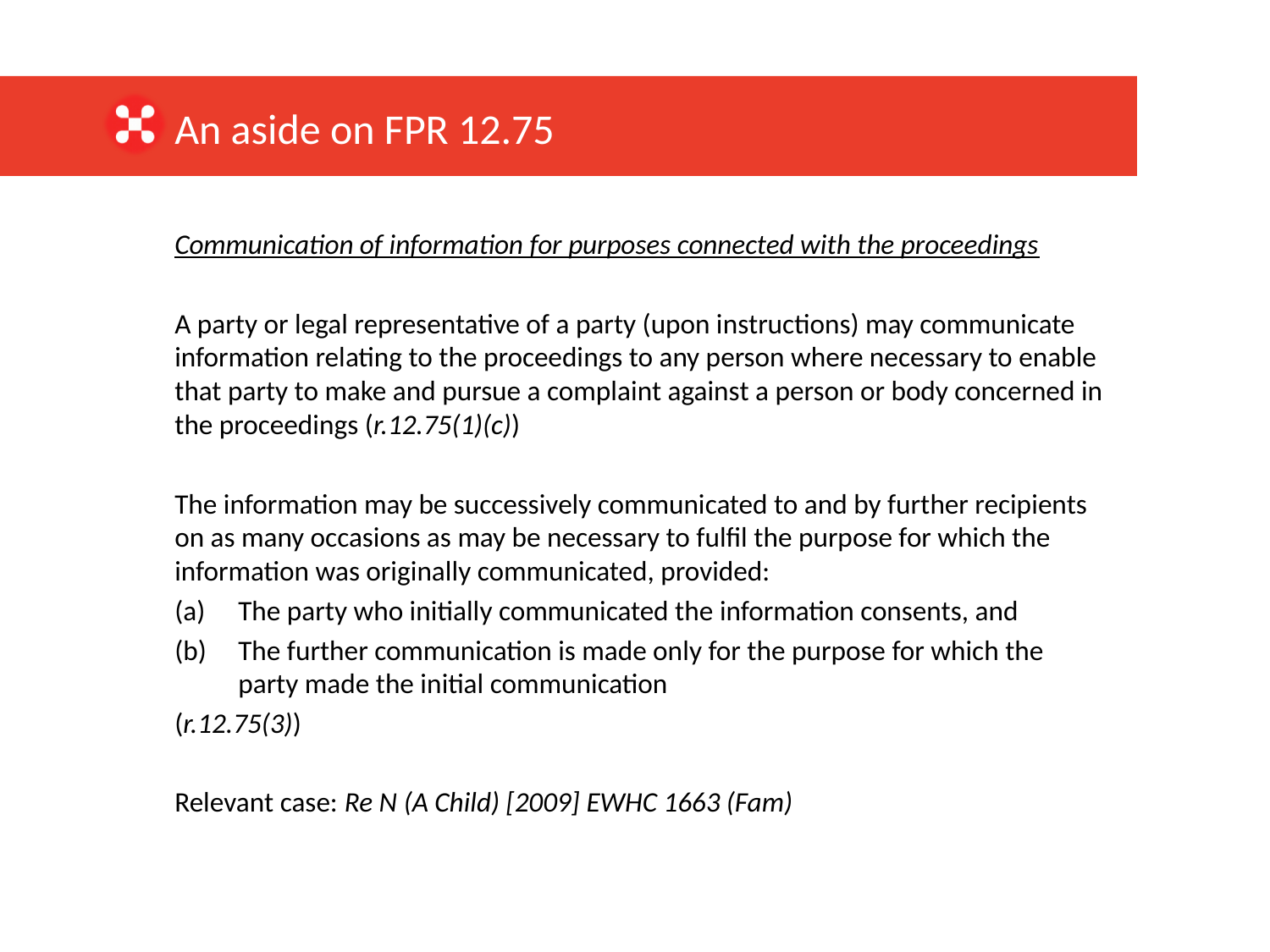

An aside on FPR 12.75
Communication of information for purposes connected with the proceedings

A party or legal representative of a party (upon instructions) may communicate information relating to the proceedings to any person where necessary to enable that party to make and pursue a complaint against a person or body concerned in the proceedings (r.12.75(1)(c))

The information may be successively communicated to and by further recipients on as many occasions as may be necessary to fulfil the purpose for which the information was originally communicated, provided:
The party who initially communicated the information consents, and
The further communication is made only for the purpose for which the party made the initial communication
(r.12.75(3))

Relevant case: Re N (A Child) [2009] EWHC 1663 (Fam)